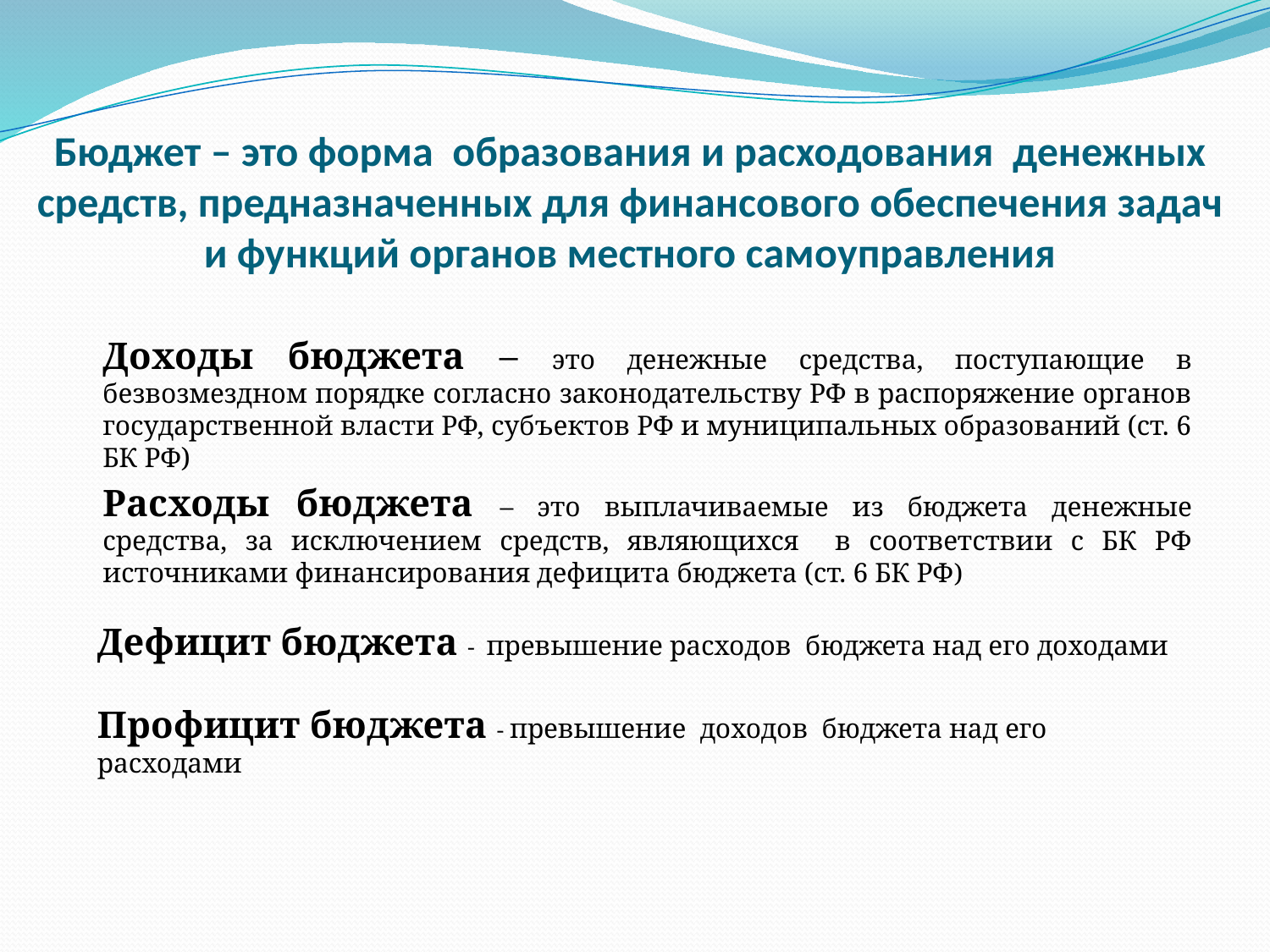

# Бюджет – это форма  образования и расходования  денежных средств, предназначенных для финансового обеспечения задач и функций органов местного самоуправления
Доходы бюджета – это денежные средства, поступающие в безвозмездном порядке согласно законодательству РФ в распоряжение органов государственной власти РФ, субъектов РФ и муниципальных образований (ст. 6 БК РФ)
Расходы бюджета – это выплачиваемые из бюджета денежные средства, за исключением средств, являющихся  в соответствии с БК РФ источниками финансирования дефицита бюджета (ст. 6 БК РФ)

Дефицит бюджета -  превышение расходов  бюджета над его доходами

Профицит бюджета - превышение  доходов  бюджета над его  расходами